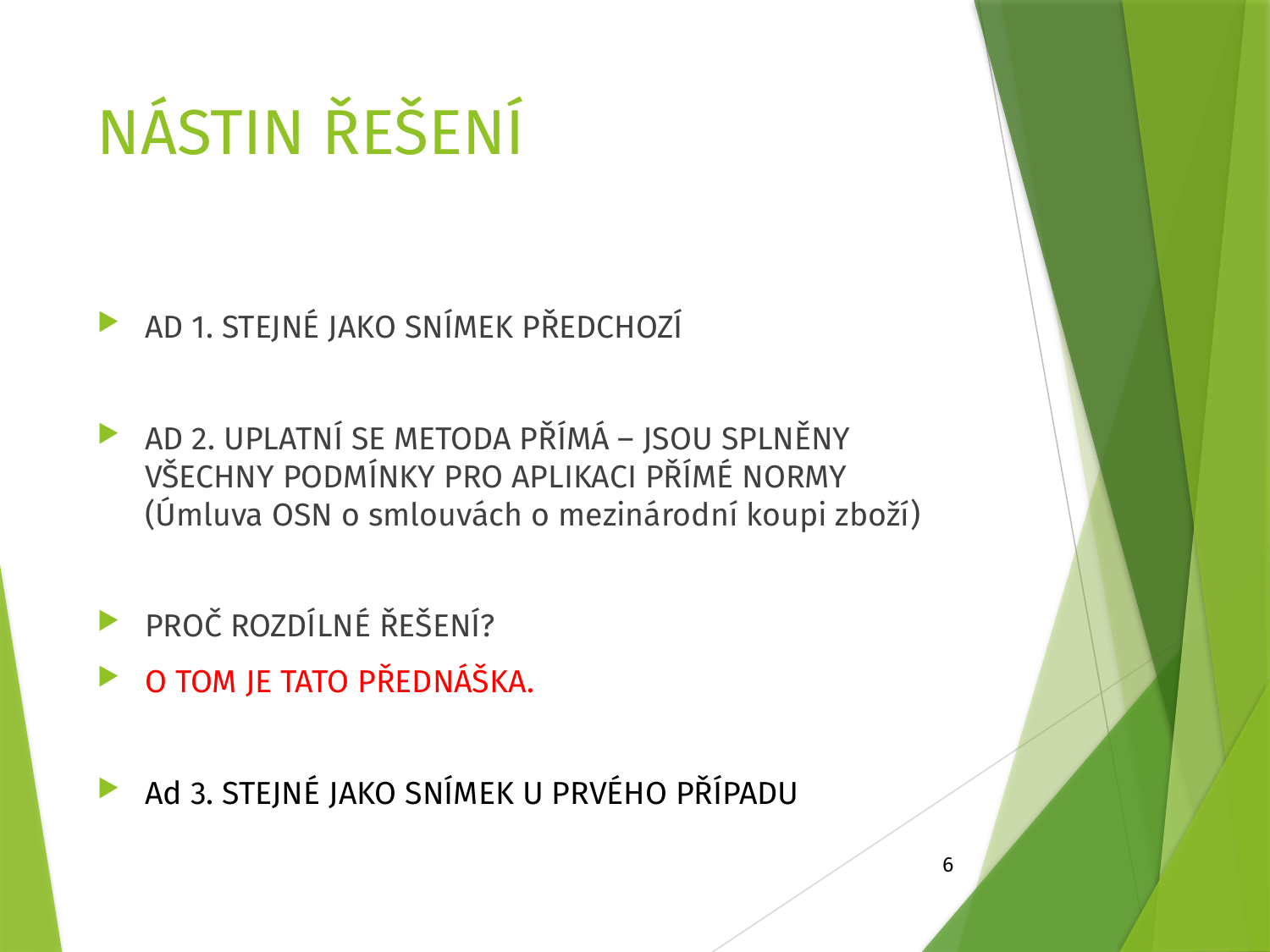

# NÁSTIN ŘEŠENÍ
AD 1. STEJNÉ JAKO SNÍMEK PŘEDCHOZÍ

AD 2. UPLATNÍ SE METODA PŘÍMÁ – JSOU SPLNĚNY VŠECHNY PODMÍNKY PRO APLIKACI PŘÍMÉ NORMY (Úmluva OSN o smlouvách o mezinárodní koupi zboží)

PROČ ROZDÍLNÉ ŘEŠENÍ?
O TOM JE TATO PŘEDNÁŠKA.

Ad 3. STEJNÉ JAKO SNÍMEK U PRVÉHO PŘÍPADU

6